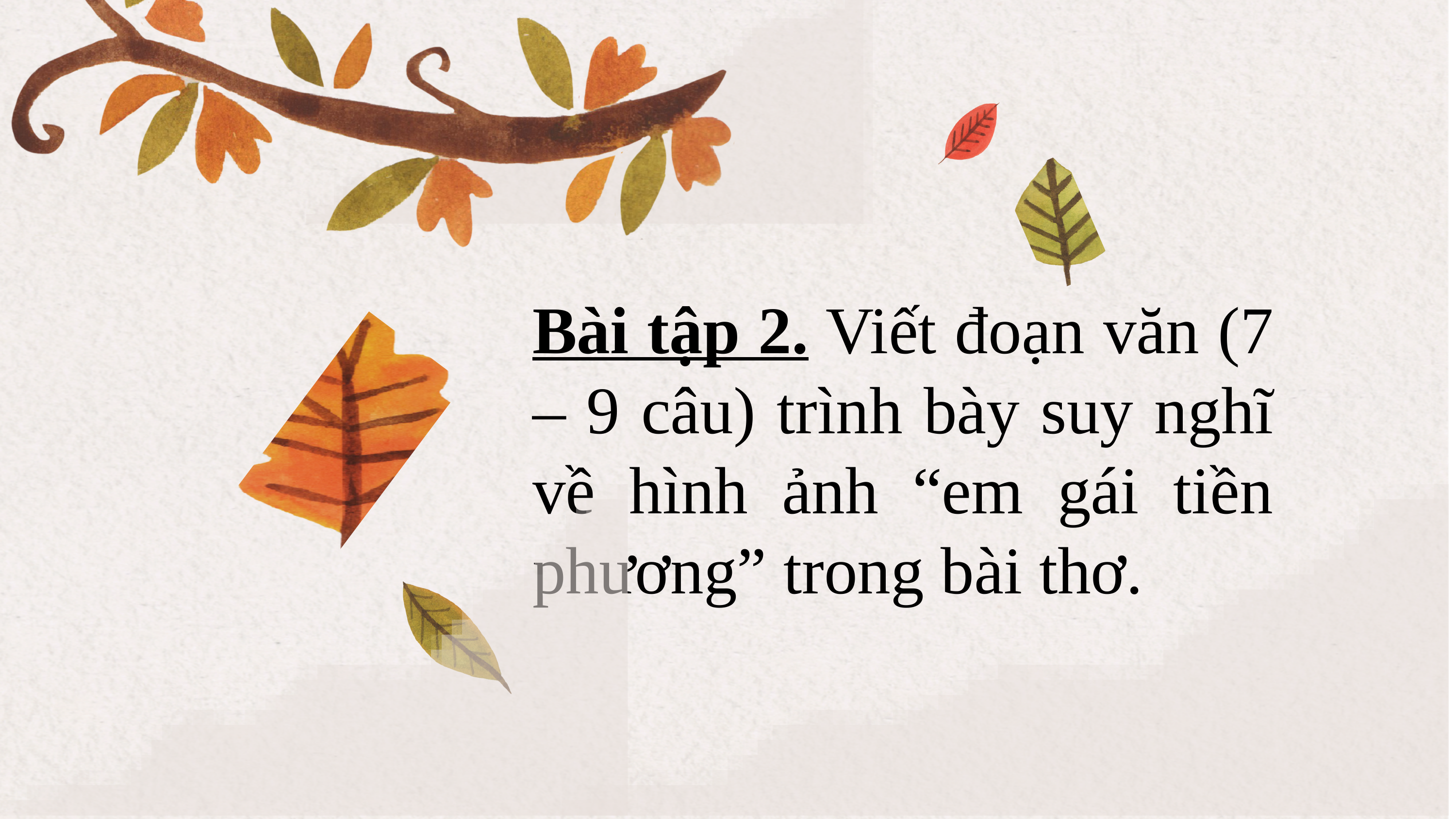

Bài tập 2. Viết đoạn văn (7 – 9 câu) trình bày suy nghĩ về hình ảnh “em gái tiền phương” trong bài thơ.